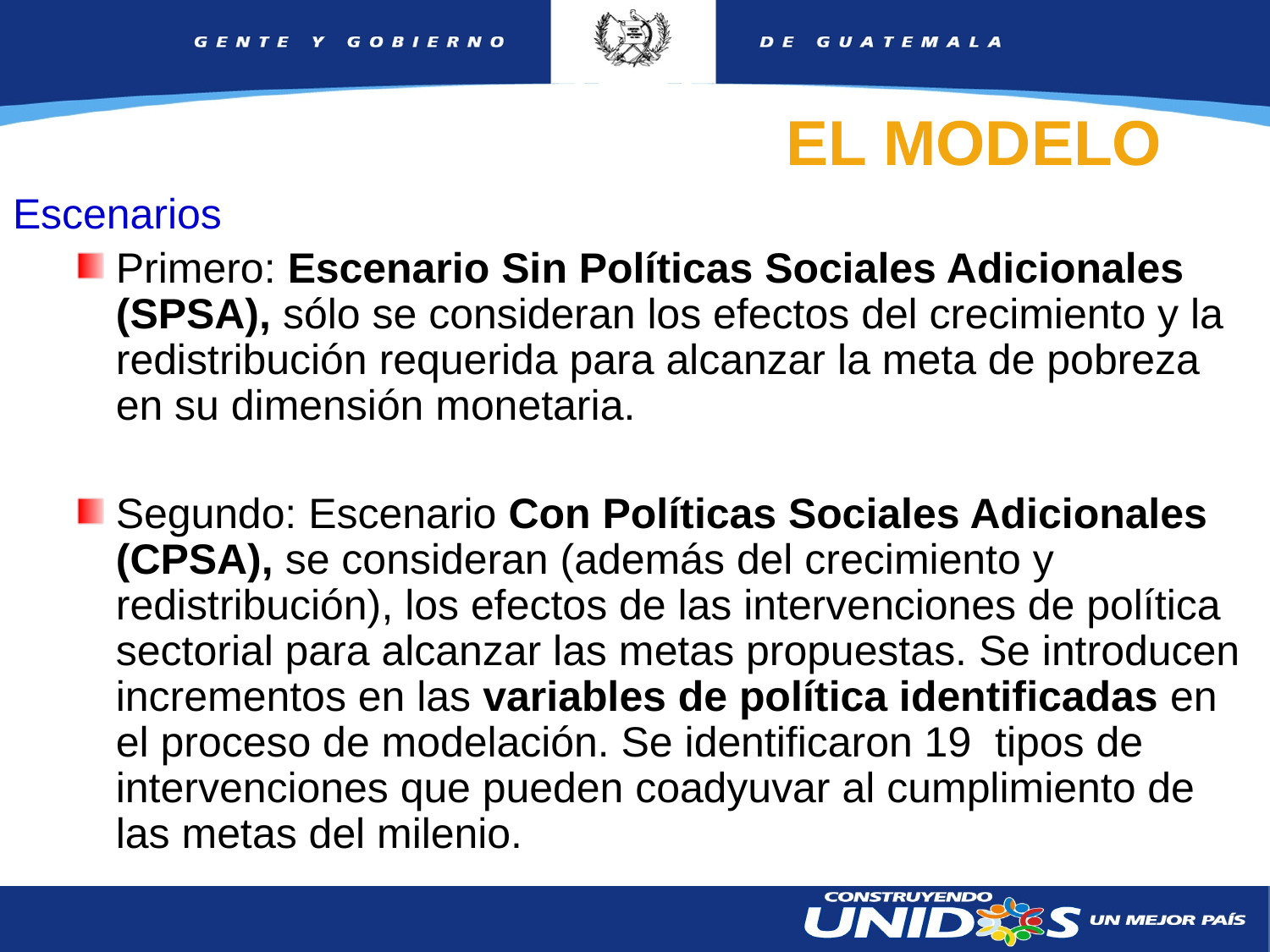

# EL MODELO
Escenarios
Primero: Escenario Sin Políticas Sociales Adicionales (SPSA), sólo se consideran los efectos del crecimiento y la redistribución requerida para alcanzar la meta de pobreza en su dimensión monetaria.

Segundo: Escenario Con Políticas Sociales Adicionales (CPSA), se consideran (además del crecimiento y redistribución), los efectos de las intervenciones de política sectorial para alcanzar las metas propuestas. Se introducen incrementos en las variables de política identificadas en el proceso de modelación. Se identificaron 19  tipos de intervenciones que pueden coadyuvar al cumplimiento de las metas del milenio.